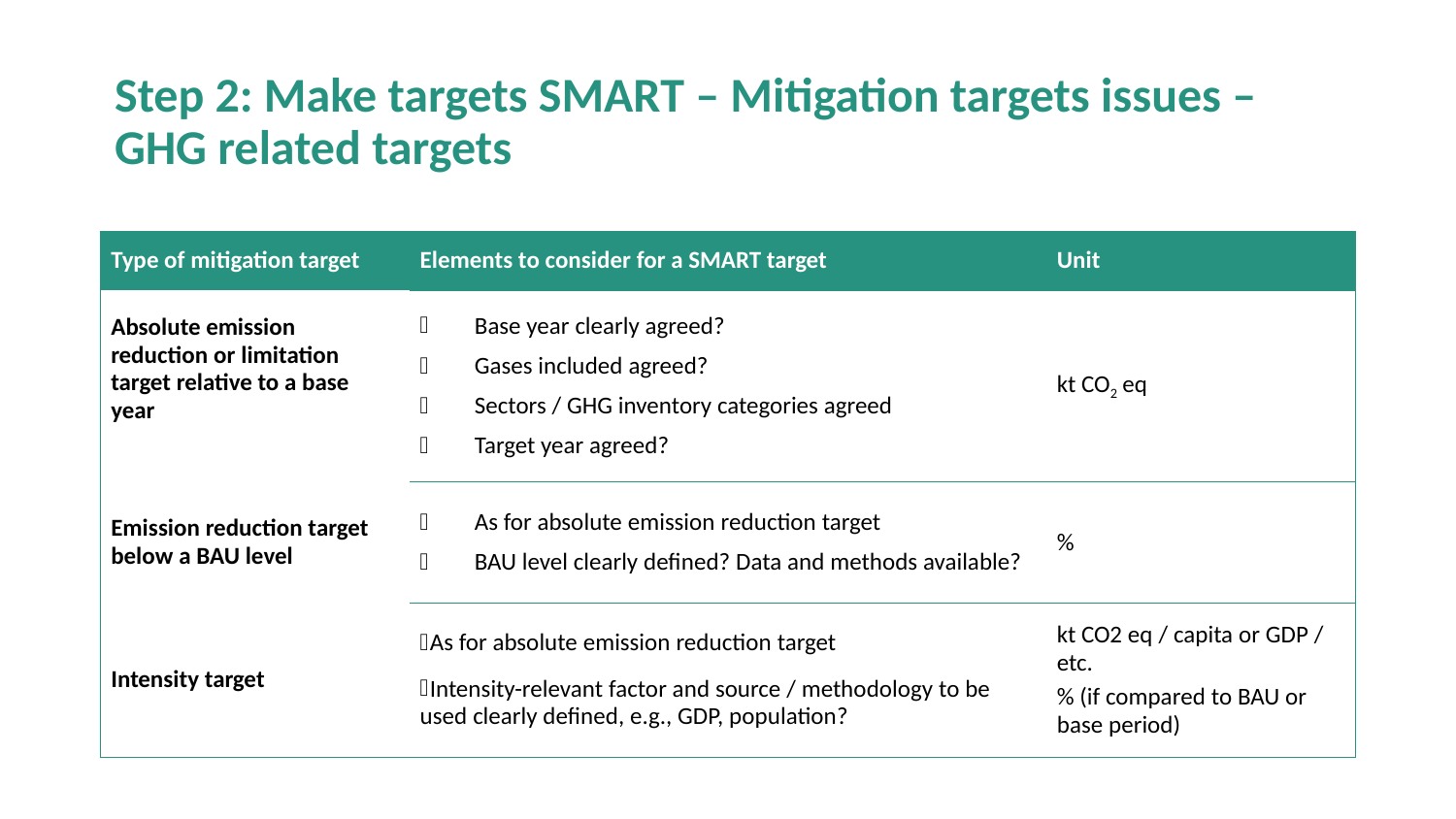

# Step 2: Make targets SMART – Mitigation targets issues – GHG related targets
| Type of mitigation target | Elements to consider for a SMART target | Unit |
| --- | --- | --- |
| Absolute emission reduction or limitation target relative to a base year | Base year clearly agreed? Gases included agreed? Sectors / GHG inventory categories agreed Target year agreed? | kt CO2 eq |
| Emission reduction target below a BAU level | As for absolute emission reduction target BAU level clearly defined? Data and methods available? | % |
| Intensity target | As for absolute emission reduction target Intensity-relevant factor and source / methodology to be used clearly defined, e.g., GDP, population? | kt CO2 eq / capita or GDP / etc. % (if compared to BAU or base period) |